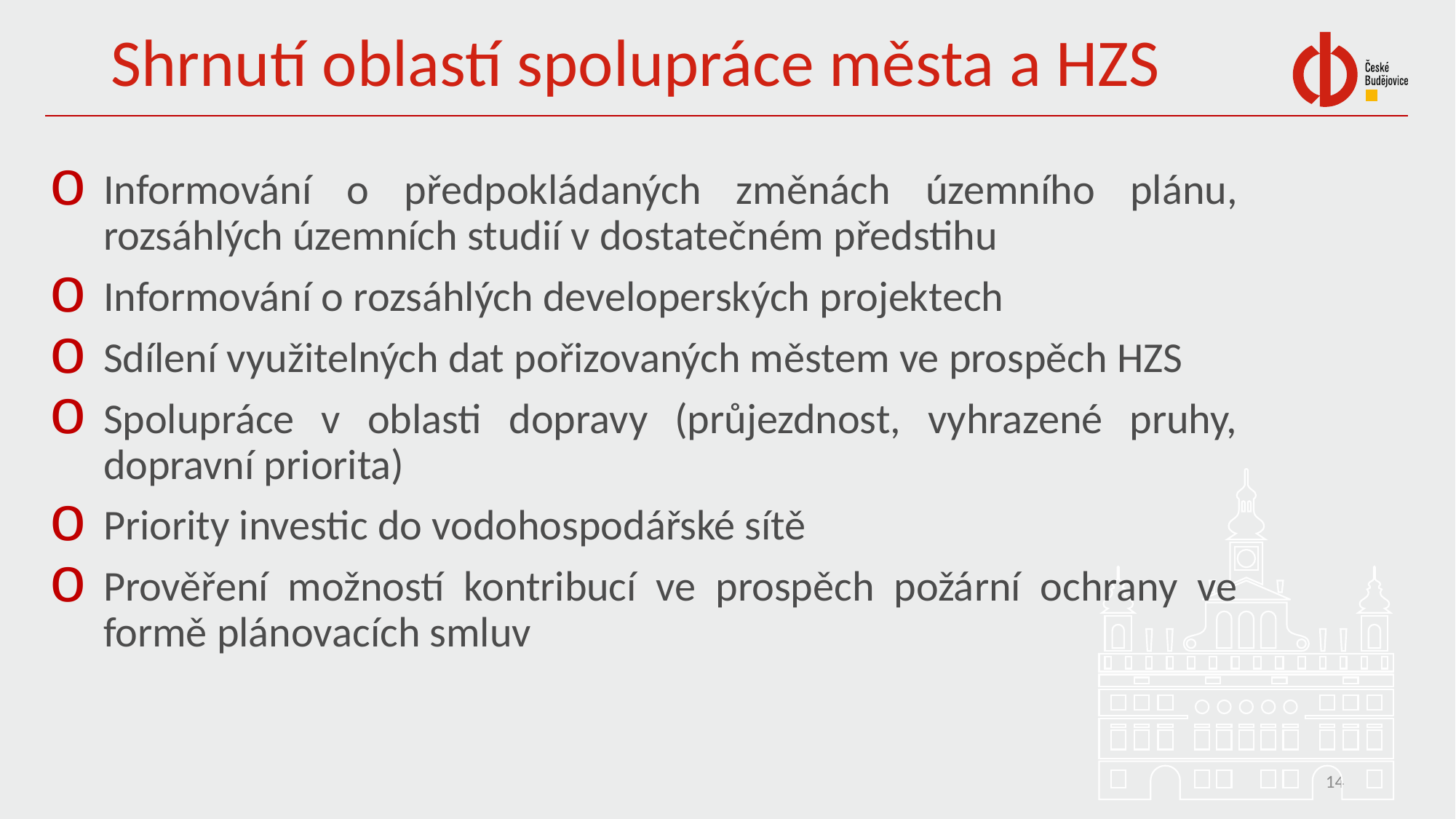

# Shrnutí oblastí spolupráce města a HZS
Informování o předpokládaných změnách územního plánu, rozsáhlých územních studií v dostatečném předstihu
Informování o rozsáhlých developerských projektech
Sdílení využitelných dat pořizovaných městem ve prospěch HZS
Spolupráce v oblasti dopravy (průjezdnost, vyhrazené pruhy, dopravní priorita)
Priority investic do vodohospodářské sítě
Prověření možností kontribucí ve prospěch požární ochrany ve formě plánovacích smluv
14